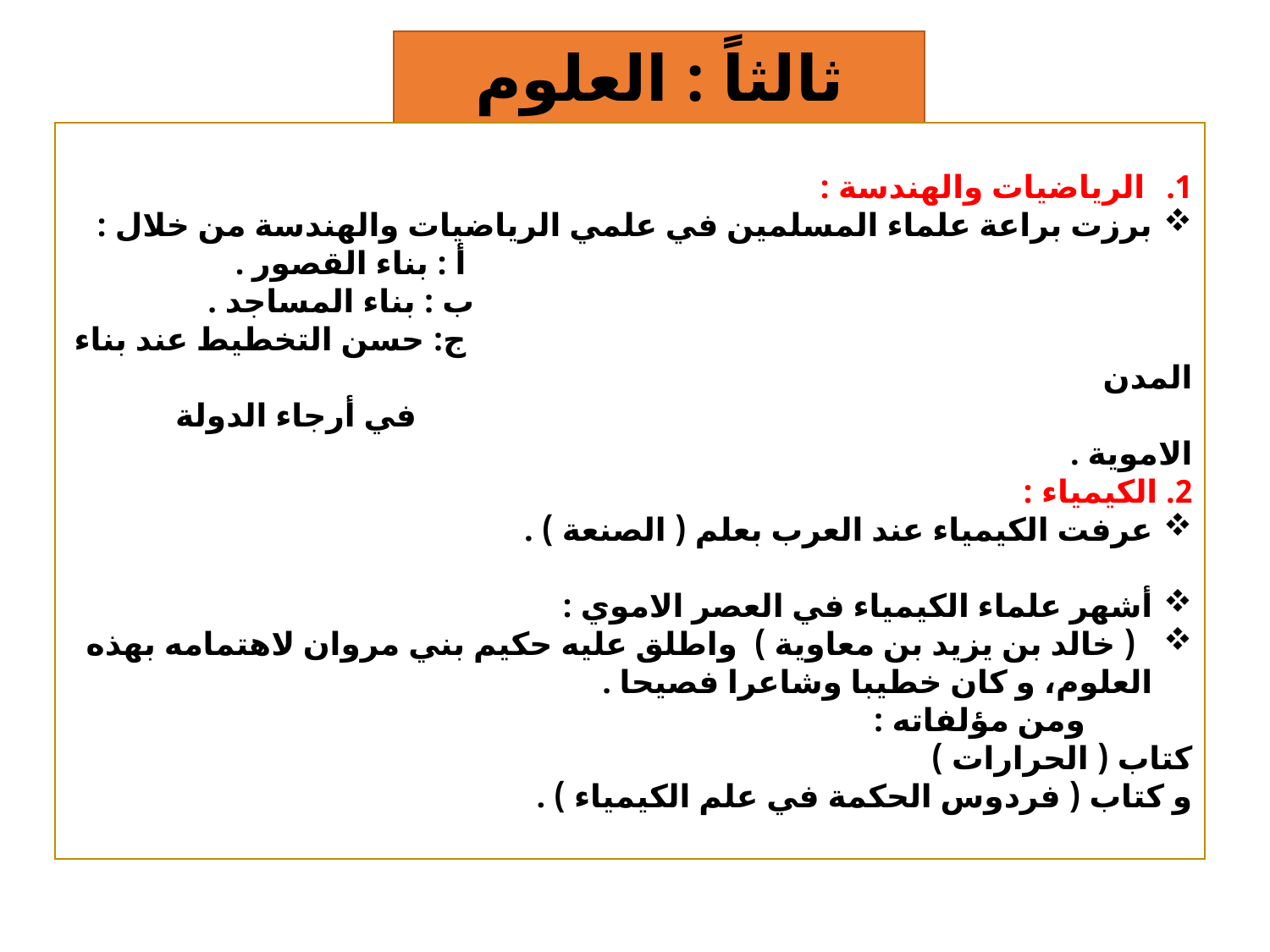

ثالثاً : العلوم التطبيقية

الرياضيات والهندسة :
برزت براعة علماء المسلمين في علمي الرياضيات والهندسة من خلال :
                                                                                        أ : بناء القصور .
                                                                                       ب : بناء المساجد .
                                                                                        ج: حسن التخطيط عند بناء المدن
                                                                                              في أرجاء الدولة الاموية .
2. الكيمياء :
عرفت الكيمياء عند العرب بعلم ( الصنعة ) .

أشهر علماء الكيمياء في العصر الاموي :
  ( خالد بن يزيد بن معاوية )  واطلق عليه حكيم بني مروان لاهتمامه بهذه العلوم، و كان خطيبا وشاعرا فصيحا .
             ومن مؤلفاته :
كتاب ( الحرارات )
و كتاب ( فردوس الحكمة في علم الكيمياء ) .